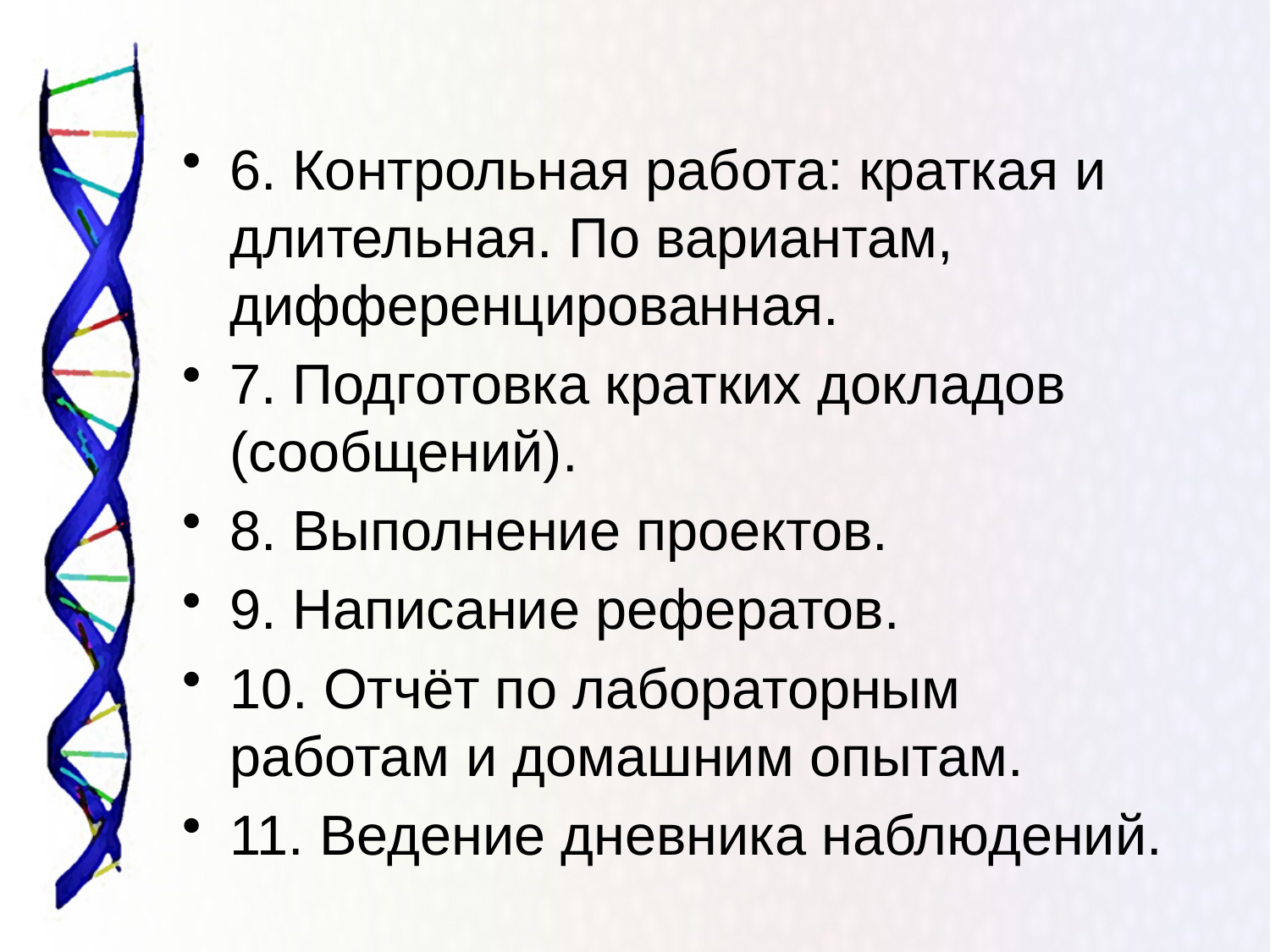

#
6. Контрольная работа: краткая и длительная. По вариантам, дифференцированная.
7. Подготовка кратких докладов (сообщений).
8. Выполнение проектов.
9. Написание рефератов.
10. Отчёт по лабораторным работам и домашним опытам.
11. Ведение дневника наблюдений.